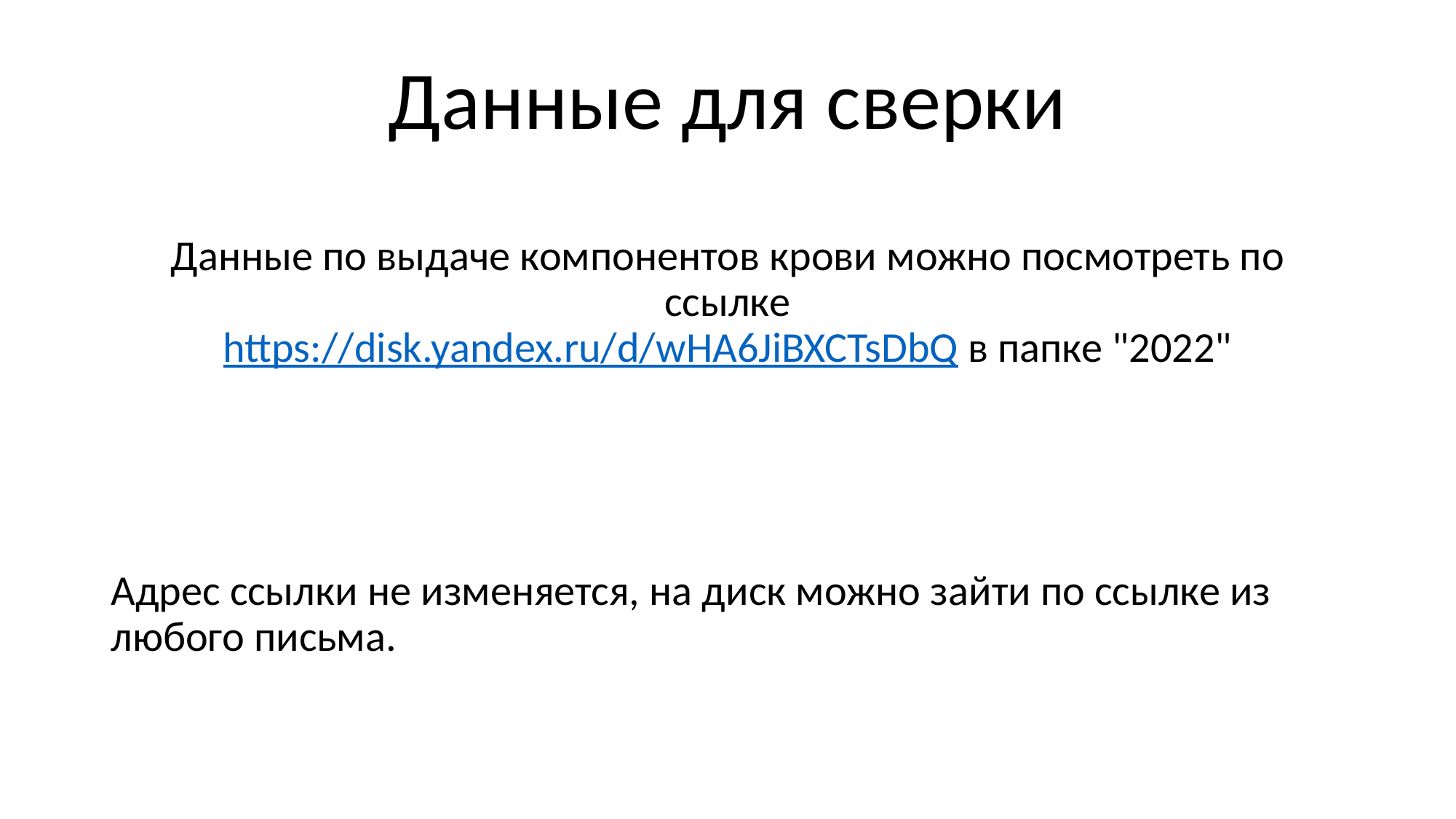

# Данные для сверки
Данные по выдаче компонентов крови можно посмотреть по ссылке
https://disk.yandex.ru/d/wHA6JiBXCTsDbQ в папке "2022"

Адрес ссылки не изменяется, на диск можно зайти по ссылке из любого письма.